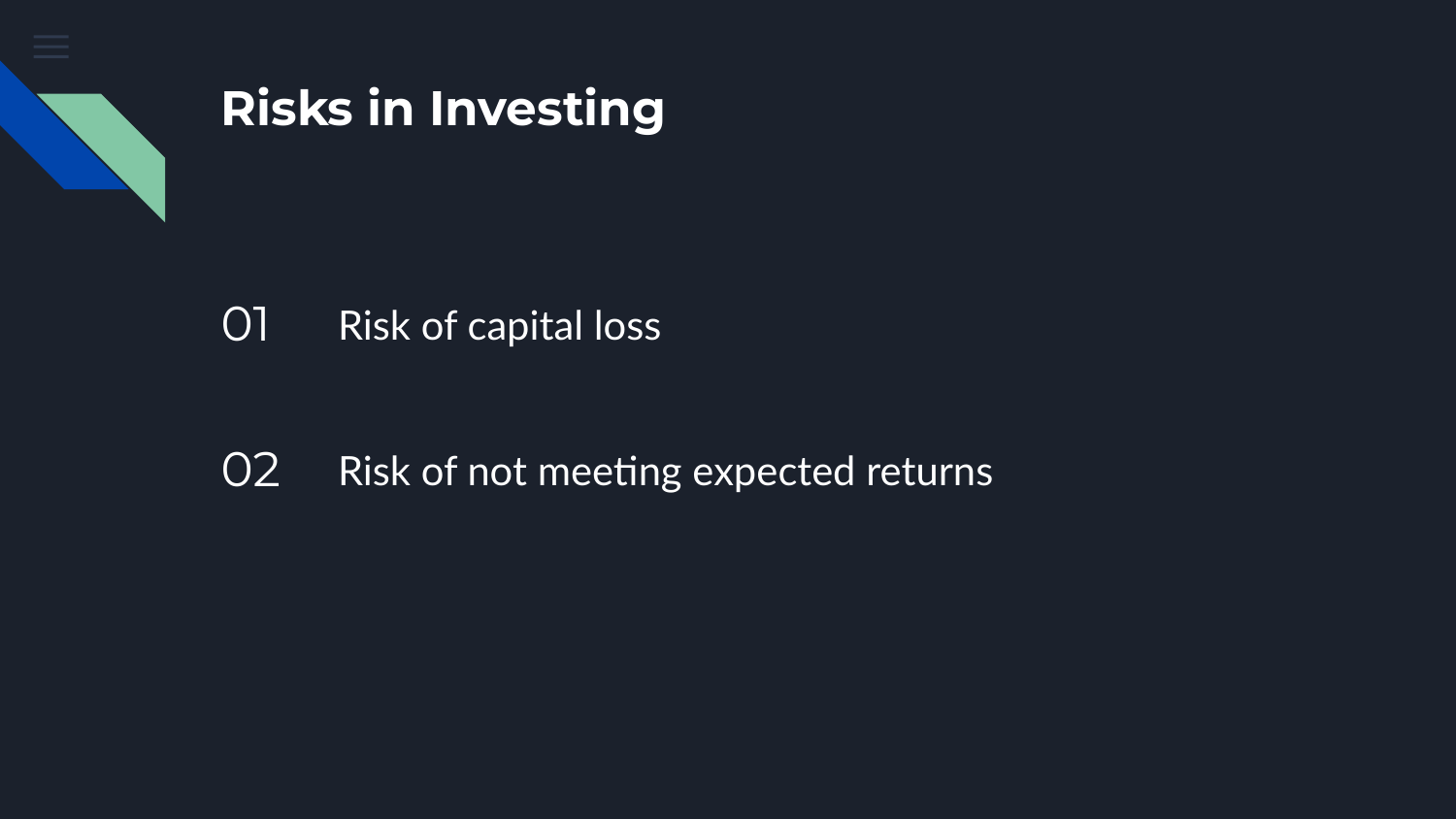

# Risks in Investing
01

Risk of capital loss
02

Risk of not meeting expected returns